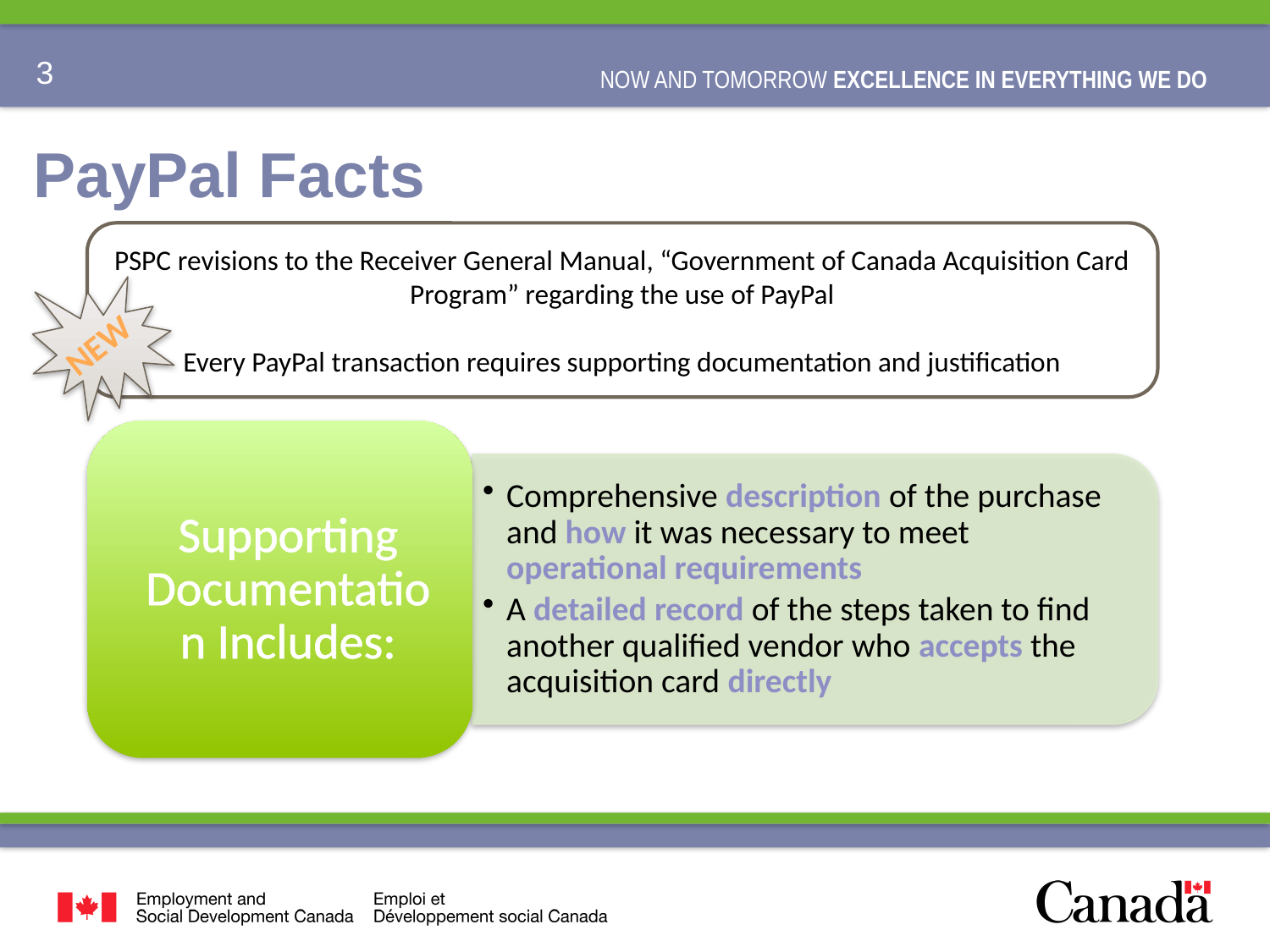

# PayPal Facts
PSPC revisions to the Receiver General Manual, “Government of Canada Acquisition Card Program” regarding the use of PayPal

Every PayPal transaction requires supporting documentation and justification

NEW
Comprehensive description of the purchase and how it was necessary to meet operational requirements
A detailed record of the steps taken to find another qualified vendor who accepts the acquisition card directly
Supporting Documentation Includes: